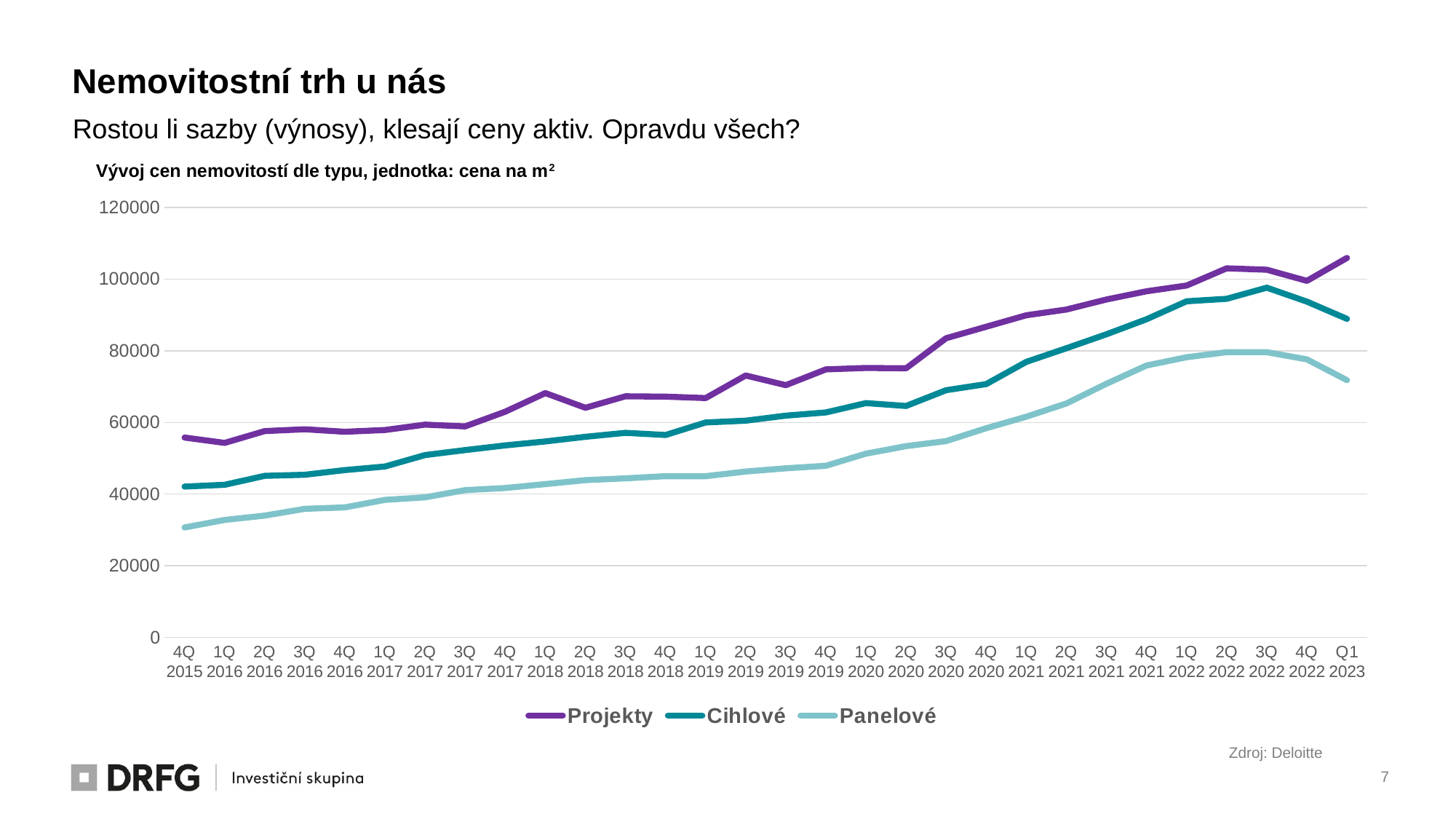

# Nemovitostní trh u nás
Rostou li sazby (výnosy), klesají ceny aktiv. Opravdu všech?
Vývoj cen nemovitostí dle typu, jednotka: cena na m2

### Chart

| Category | Projekty | Cihlové | Panelové |
|---|---|---|---|
| 4Q 2015 | 55800.0 | 42100.0 | 30700.0 |
| 1Q 2016 | 54300.0 | 42600.0 | 32800.0 |
| 2Q 2016 | 57600.0 | 45100.0 | 34000.0 |
| 3Q 2016 | 58100.0 | 45400.0 | 35900.0 |
| 4Q 2016 | 57400.0 | 46700.0 | 36300.0 |
| 1Q 2017 | 57900.0 | 47700.0 | 38400.0 |
| 2Q 2017 | 59400.0 | 50900.0 | 39100.0 |
| 3Q 2017 | 58900.0 | 52300.0 | 41100.0 |
| 4Q 2017 | 63000.0 | 53600.0 | 41700.0 |
| 1Q 2018 | 68200.0 | 54700.0 | 42800.0 |
| 2Q 2018 | 64100.0 | 56000.0 | 43900.0 |
| 3Q 2018 | 67300.0 | 57100.0 | 44400.0 |
| 4Q 2018 | 67200.0 | 56500.0 | 45000.0 |
| 1Q 2019 | 66800.0 | 60000.0 | 45000.0 |
| 2Q 2019 | 73100.0 | 60500.0 | 46300.0 |
| 3Q 2019 | 70400.0 | 61900.0 | 47200.0 |
| 4Q 2019 | 74800.0 | 62800.0 | 47900.0 |
| 1Q 2020 | 75200.0 | 65400.0 | 51300.0 |
| 2Q 2020 | 75100.0 | 64600.0 | 53400.0 |
| 3Q 2020 | 83500.0 | 69000.0 | 54800.0 |
| 4Q 2020 | 86700.0 | 70700.0 | 58400.0 |
| 1Q 2021 | 89900.0 | 76900.0 | 61600.0 |
| 2Q 2021 | 91500.0 | 80700.0 | 65300.0 |
| 3Q 2021 | 94300.0 | 84600.0 | 70800.0 |
| 4Q 2021 | 96600.0 | 88800.0 | 75900.0 |
| 1Q 2022 | 98200.0 | 93800.0 | 78200.0 |
| 2Q 2022 | 103000.0 | 94500.0 | 79600.0 |
| 3Q 2022 | 102600.0 | 97600.0 | 79600.0 |
| 4Q 2022 | 99500.0 | 93700.0 | 77600.0 |
| Q1 2023 | 105900.0 | 88900.0 | 71800.0 |
Zdroj: Deloitte